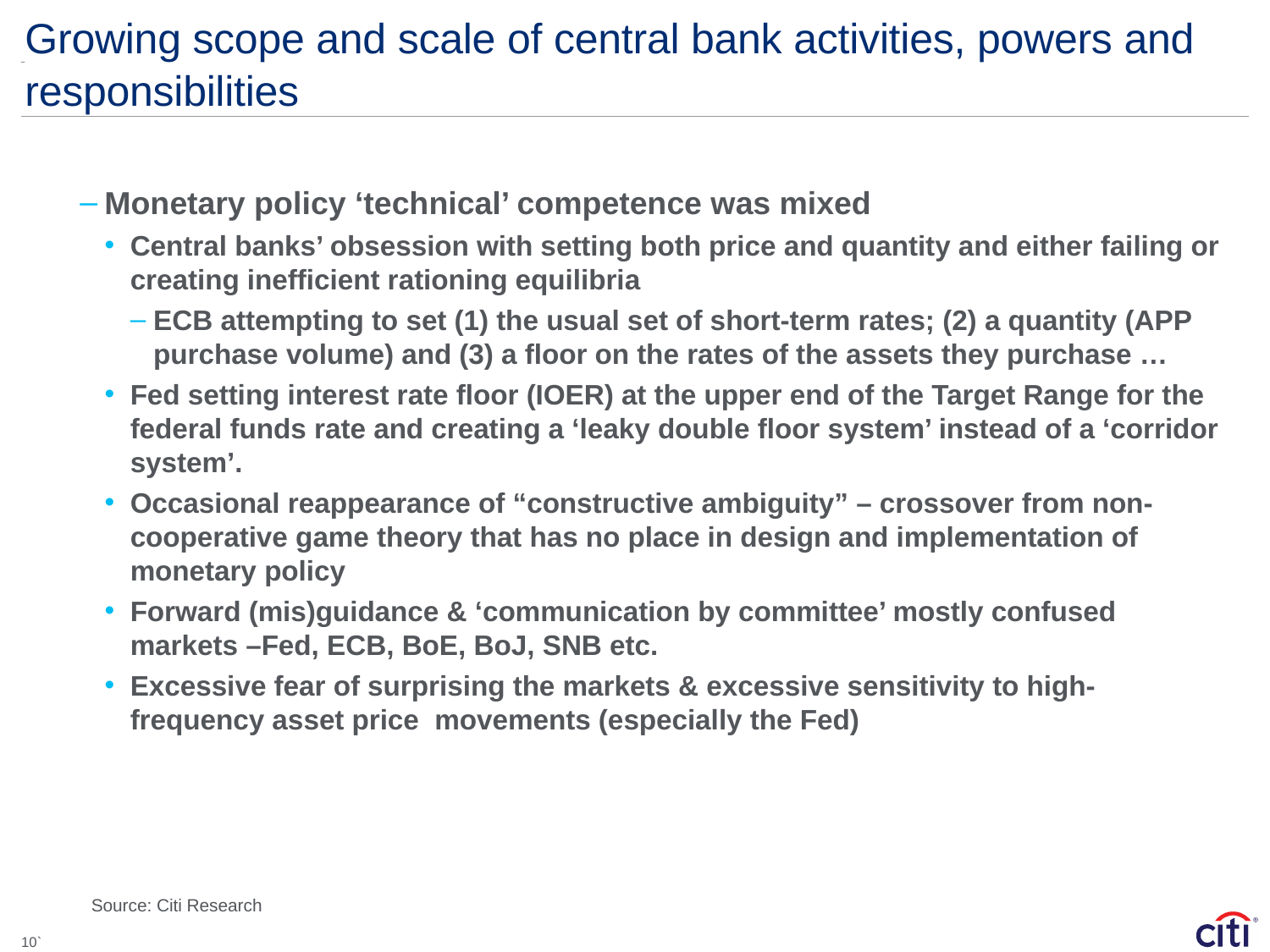

# Growing scope and scale of central bank activities, powers and responsibilities
Monetary policy ‘technical’ competence was mixed
Central banks’ obsession with setting both price and quantity and either failing or creating inefficient rationing equilibria
ECB attempting to set (1) the usual set of short-term rates; (2) a quantity (APP purchase volume) and (3) a floor on the rates of the assets they purchase …
Fed setting interest rate floor (IOER) at the upper end of the Target Range for the federal funds rate and creating a ‘leaky double floor system’ instead of a ‘corridor system’.
Occasional reappearance of “constructive ambiguity” – crossover from non-cooperative game theory that has no place in design and implementation of monetary policy
Forward (mis)guidance & ‘communication by committee’ mostly confused markets –Fed, ECB, BoE, BoJ, SNB etc.
Excessive fear of surprising the markets & excessive sensitivity to high-frequency asset price  movements (especially the Fed)

Source: Citi Research
10`